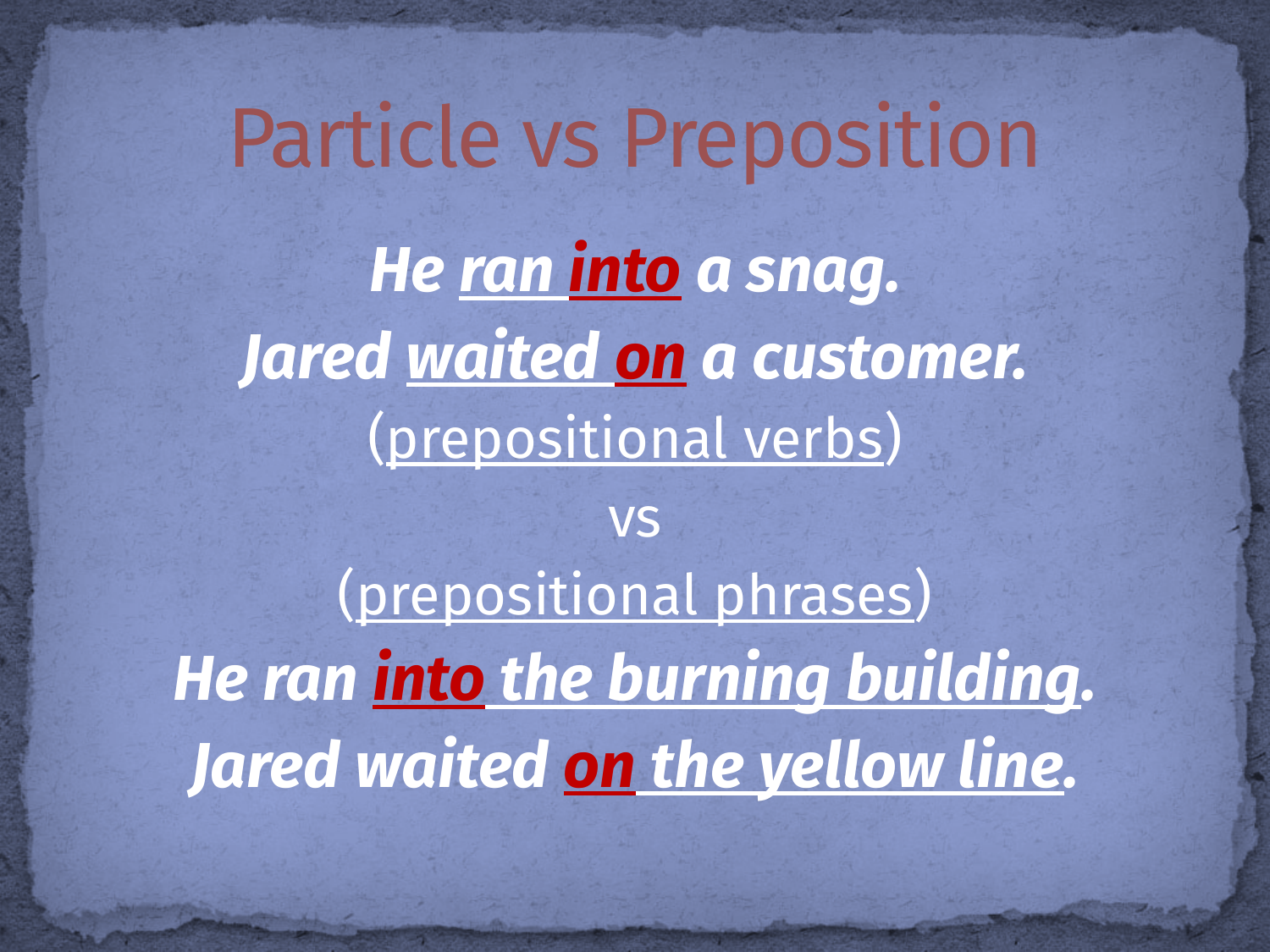

# Particle vs Preposition

He ran into a snag.
Jared waited on a customer.
(prepositional verbs)
vs
(prepositional phrases)
He ran into the burning building.
Jared waited on the yellow line.